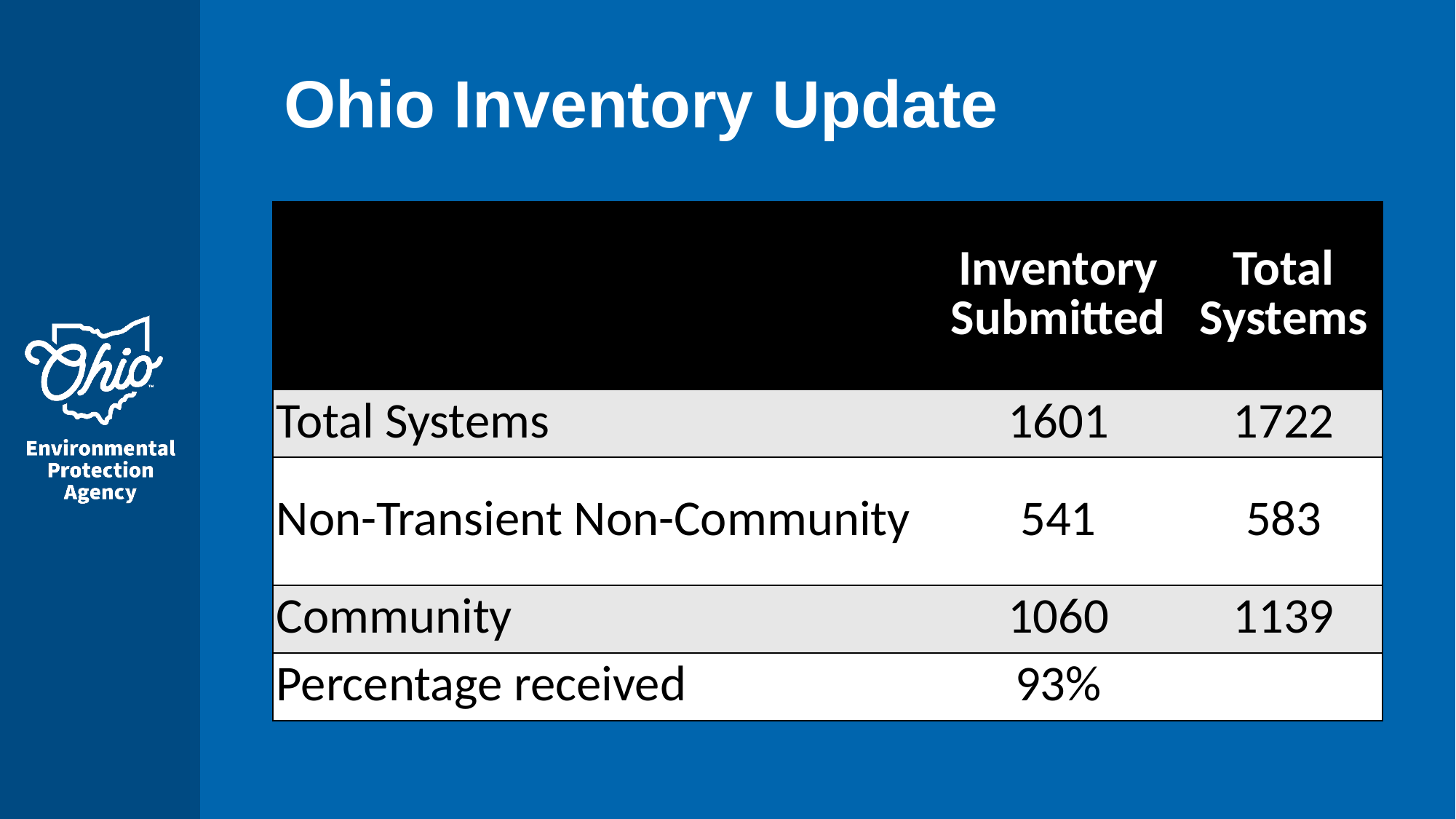

# Ohio Inventory Update
|  | Inventory Submitted | Total Systems |
| --- | --- | --- |
| Total Systems | 1601 | 1722 |
| Non-Transient Non-Community | 541 | 583 |
| Community | 1060 | 1139 |
| Percentage received | 93% |  |